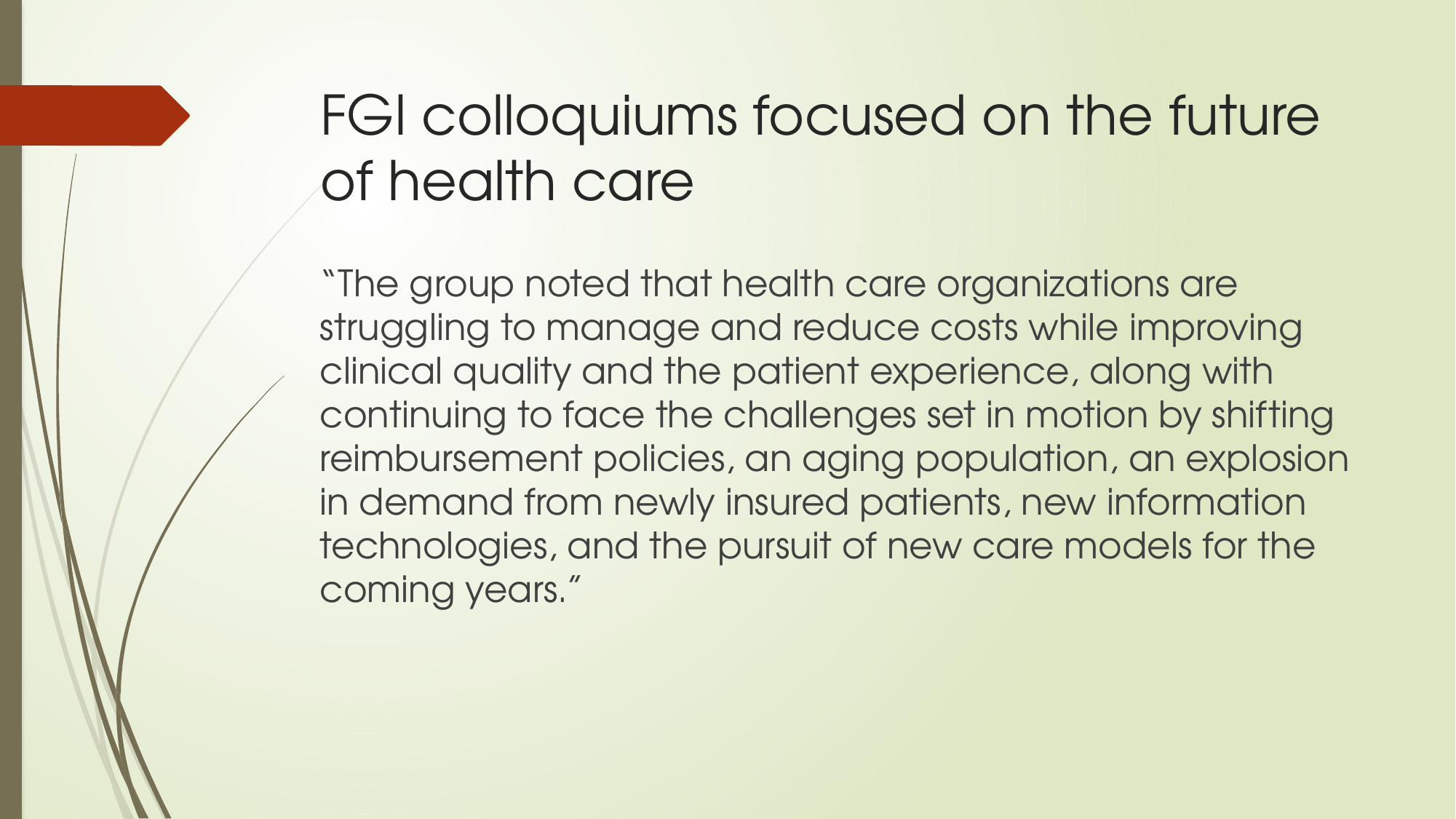

# FGI colloquiums focused on the future of health care
“The group noted that health care organizations are struggling to manage and reduce costs while improving clinical quality and the patient experience, along with continuing to face the challenges set in motion by shifting reimbursement policies, an aging population, an explosion in demand from newly insured patients, new information technologies, and the pursuit of new care models for the coming years.”